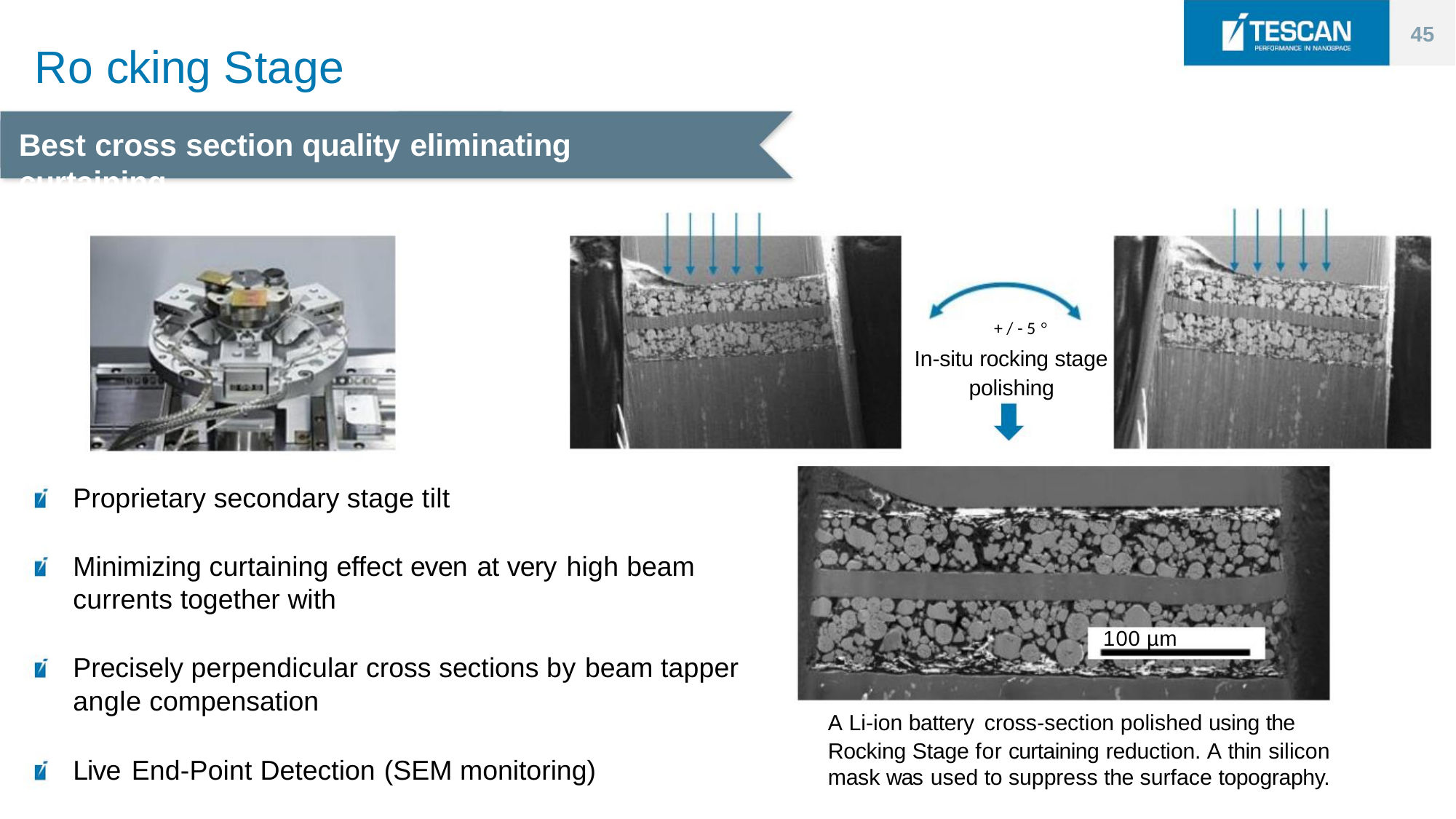

45
Ro cking Stage
Best cross section quality eliminating curtaining
+ / - 5 °
In-situ rocking stage
polishing
Proprietary secondary stage tilt
Minimizing curtaining effect even at very high beam
currents together with
100 µm
Precisely perpendicular cross sections by beam tapper
angle compensation
A Li-ion battery cross-section polished using the
Rocking Stage for curtaining reduction. A thin silicon
mask was used to suppress the surface topography.
Live End-Point Detection (SEM monitoring)